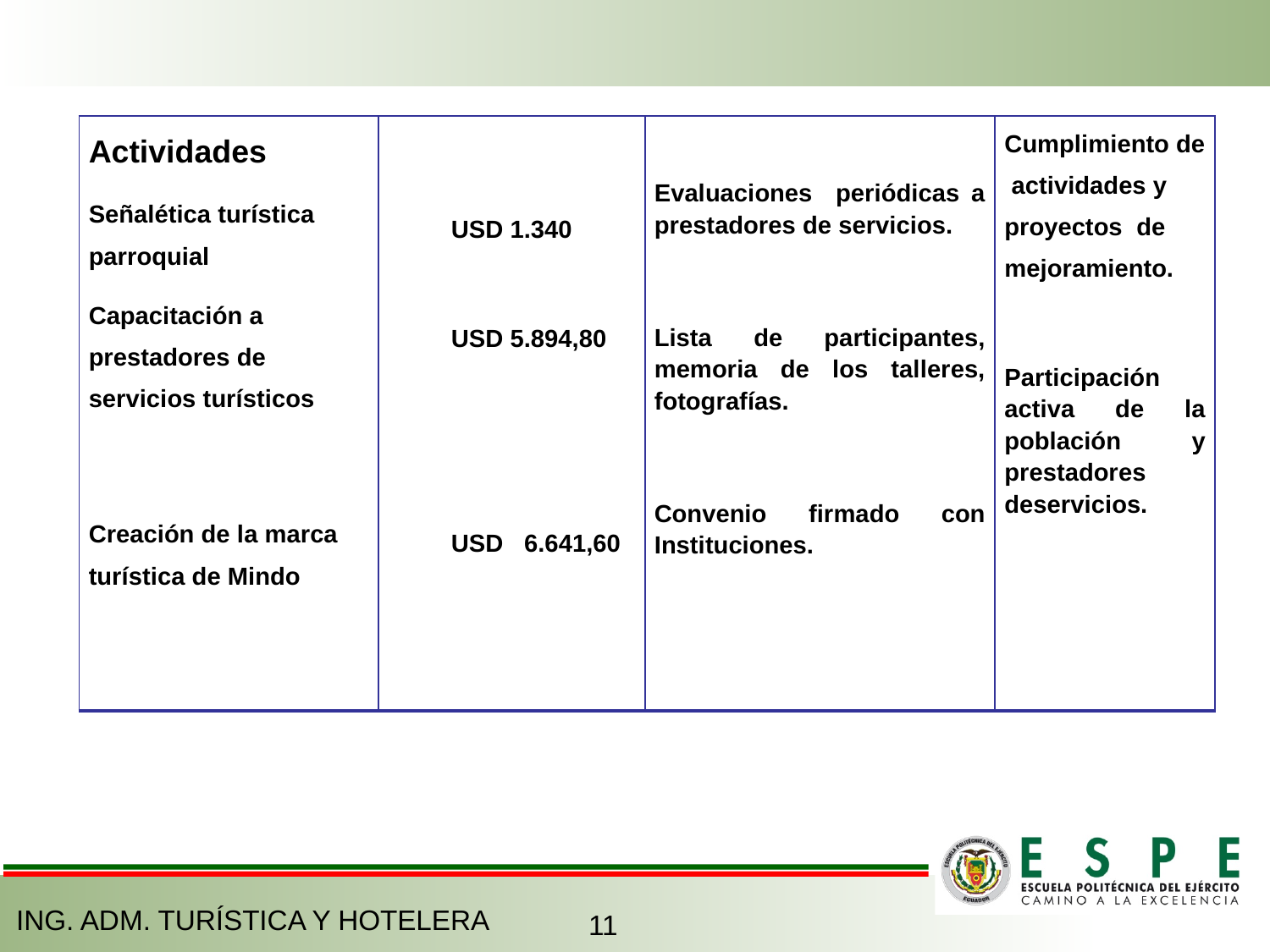

| Actividades Señalética turística parroquial Capacitación a prestadores de servicios turísticos Creación de la marca turística de Mindo | USD 1.340   USD 5.894,80     USD 6.641,60 | Evaluaciones periódicas a prestadores de servicios. Lista de participantes, memoria de los talleres, fotografías. Convenio firmado con Instituciones. | Cumplimiento de actividades y proyectos de mejoramiento.   Participación activa de la población y prestadores deservicios. |
| --- | --- | --- | --- |
ING. ADM. TURÍSTICA Y HOTELERA
11